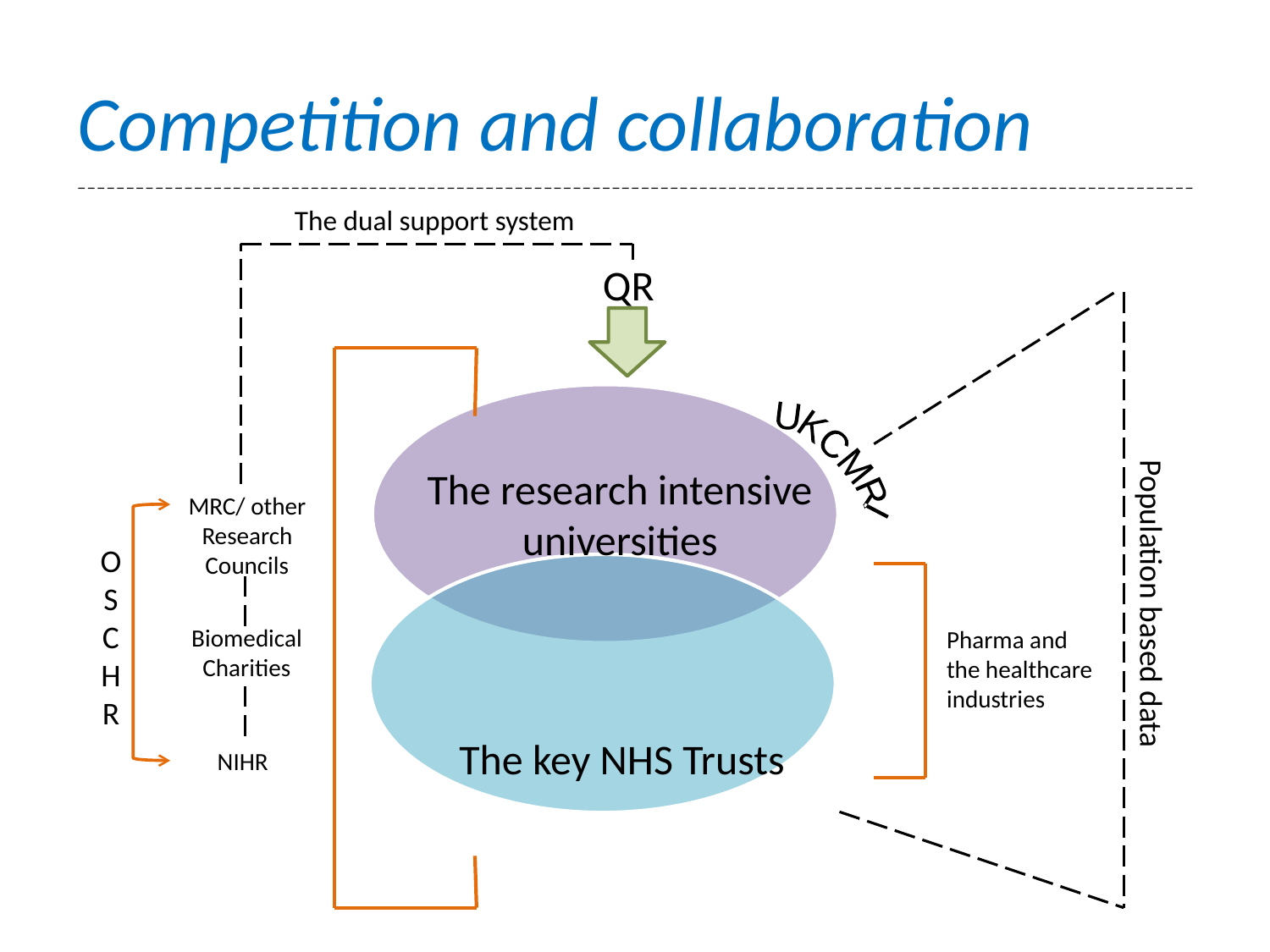

Competition and collaboration
___________________________________________________________________________________________________________________
The dual support system
MRC/ other Research Councils
Biomedical Charities
NIHR
QR

UKCMRI
The research intensive universities

O
S
C
H
R

Population based data

Pharma and the healthcare industries

The key NHS Trusts